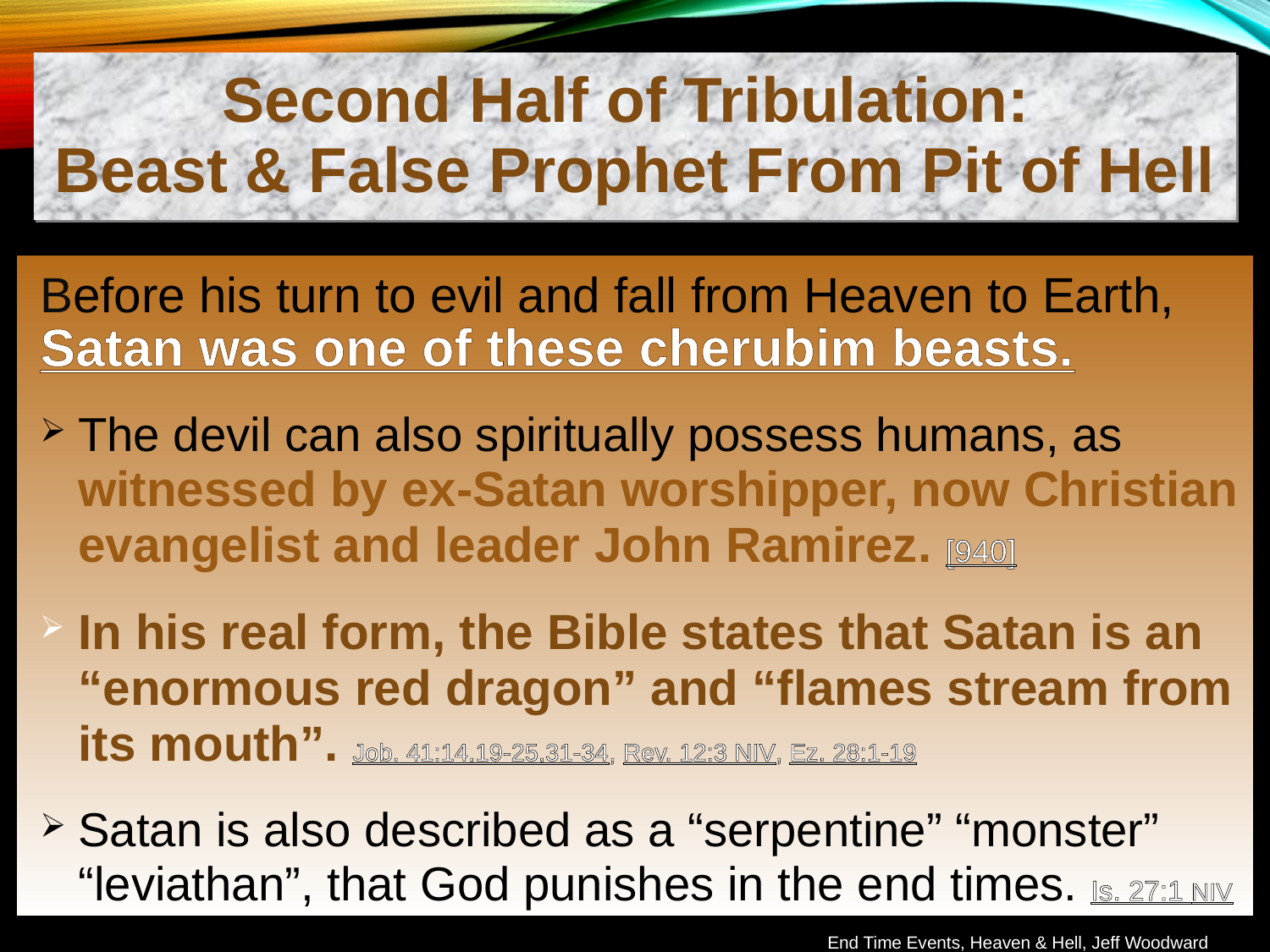

Second Half of Tribulation:
Beast & False Prophet From Pit of Hell
Before his turn to evil and fall from Heaven to Earth, Satan was one of these cherubim beasts.
The devil can also spiritually possess humans, as witnessed by ex-Satan worshipper, now Christian evangelist and leader John Ramirez. [940]
In his real form, the Bible states that Satan is an “enormous red dragon” and “flames stream from its mouth”. Job. 41:14,19-25,31-34, Rev. 12:3 NIV, Ez. 28:1-19
Satan is also described as a “serpentine” “monster” “leviathan”, that God punishes in the end times. Is. 27:1 NIV
End Time Events, Heaven & Hell, Jeff Woodward